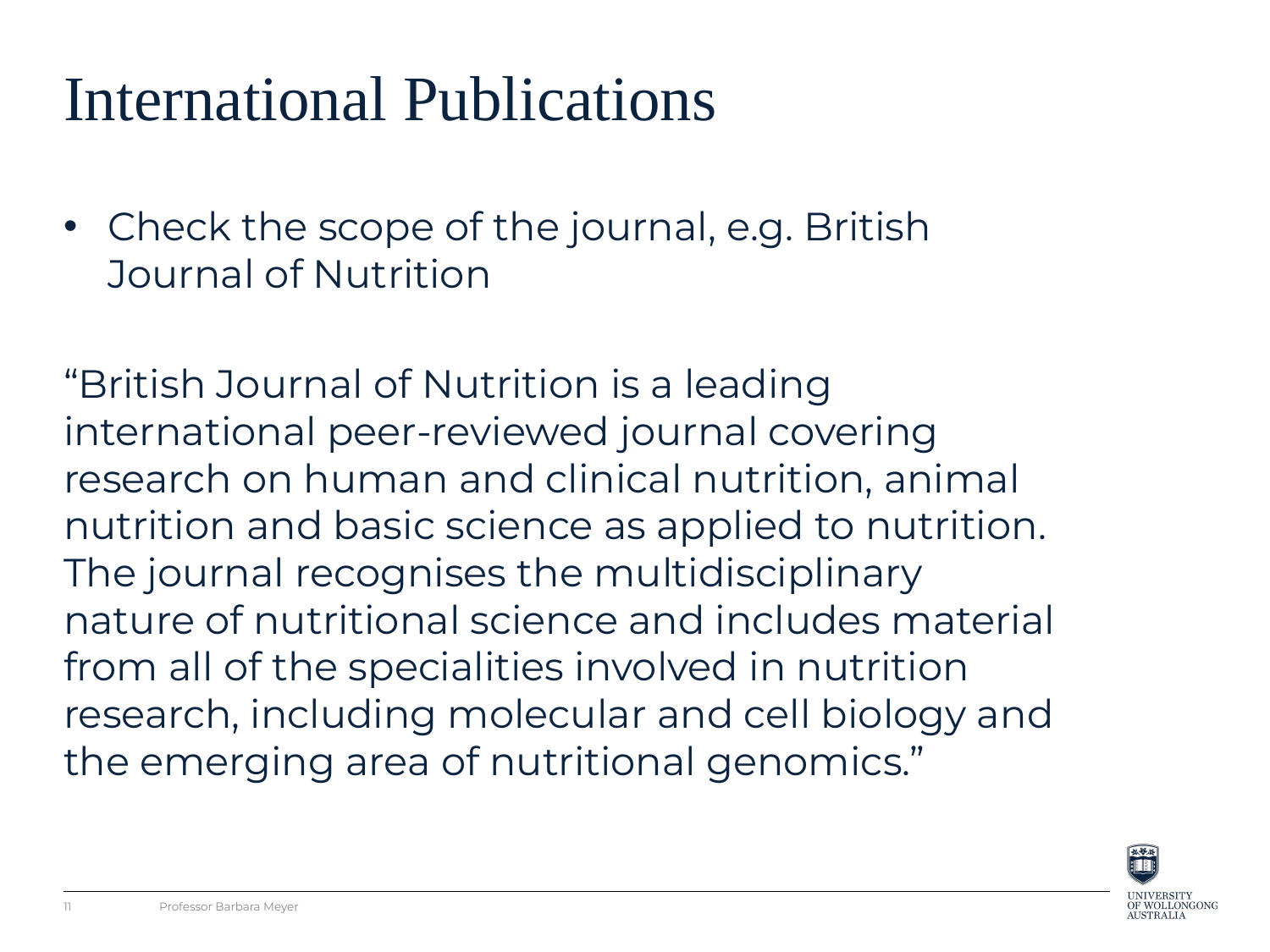

# International Publications
Check the scope of the journal, e.g. British Journal of Nutrition

“British Journal of Nutrition is a leading international peer-reviewed journal covering research on human and clinical nutrition, animal nutrition and basic science as applied to nutrition. The journal recognises the multidisciplinary nature of nutritional science and includes material from all of the specialities involved in nutrition research, including molecular and cell biology and the emerging area of nutritional genomics.”
11
Professor Barbara Meyer